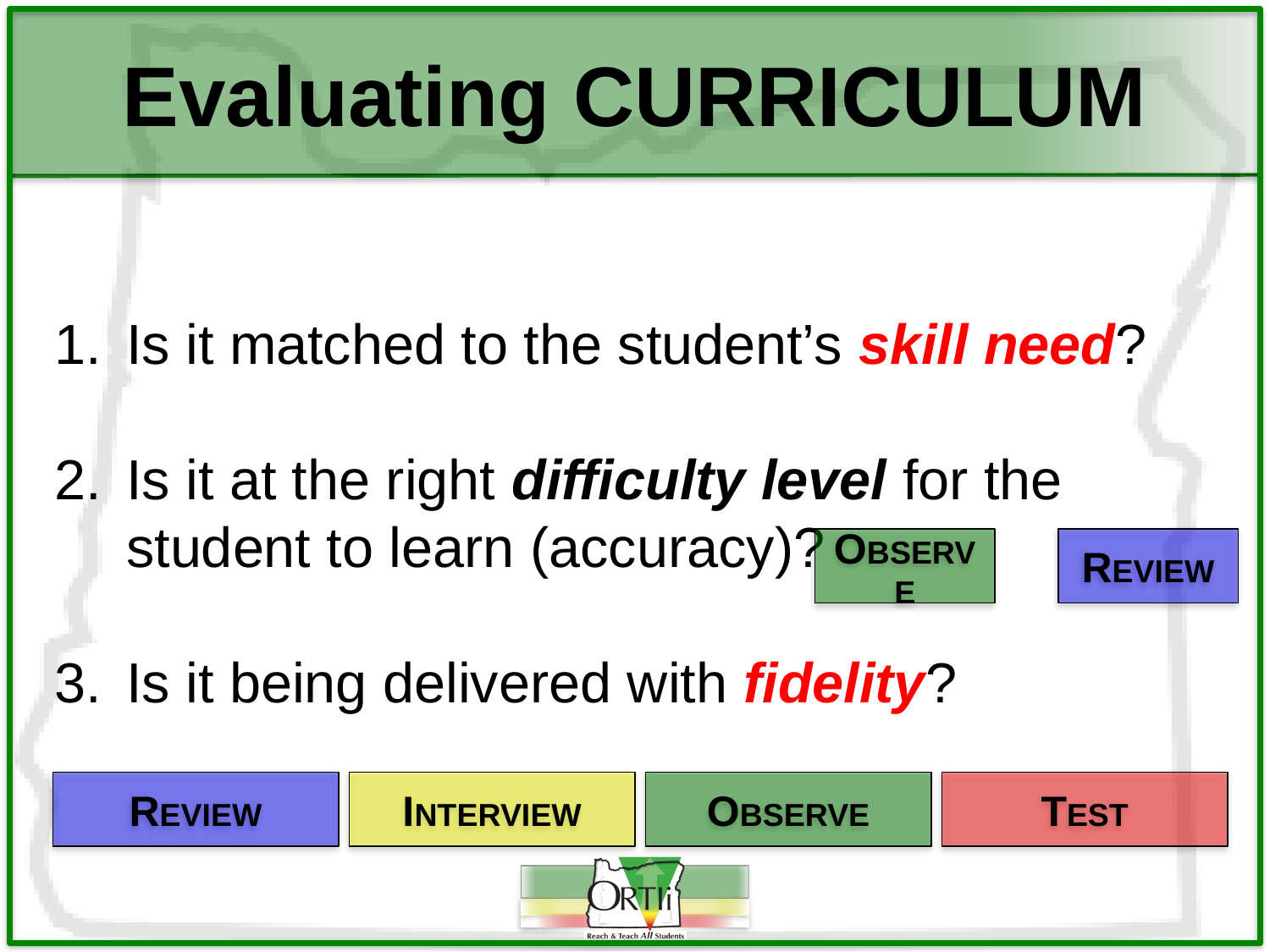

# Evaluating CURRICULUM
Is it matched to the student’s skill need?

Is it at the right difficulty level for the student to learn (accuracy)?

Is it being delivered with fidelity?

OBSERVE
REVIEW
REVIEW
INTERVIEW
OBSERVE
TEST